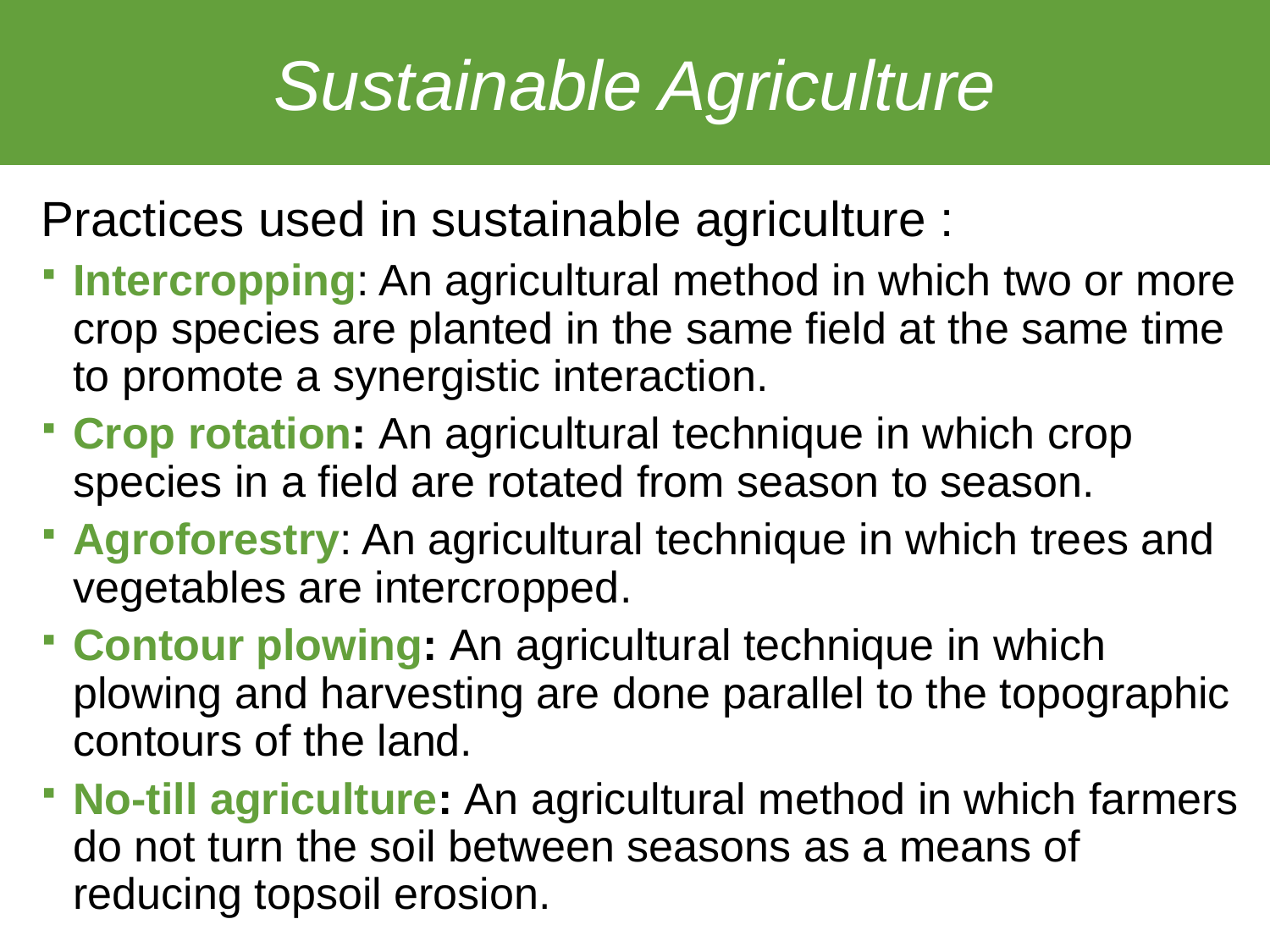

# Sustainable Agriculture
Practices used in sustainable agriculture :
Intercropping: An agricultural method in which two or more crop species are planted in the same field at the same time to promote a synergistic interaction.
Crop rotation: An agricultural technique in which crop species in a field are rotated from season to season.
Agroforestry: An agricultural technique in which trees and vegetables are intercropped.
Contour plowing: An agricultural technique in which plowing and harvesting are done parallel to the topographic contours of the land.
No-till agriculture: An agricultural method in which farmers do not turn the soil between seasons as a means of reducing topsoil erosion.